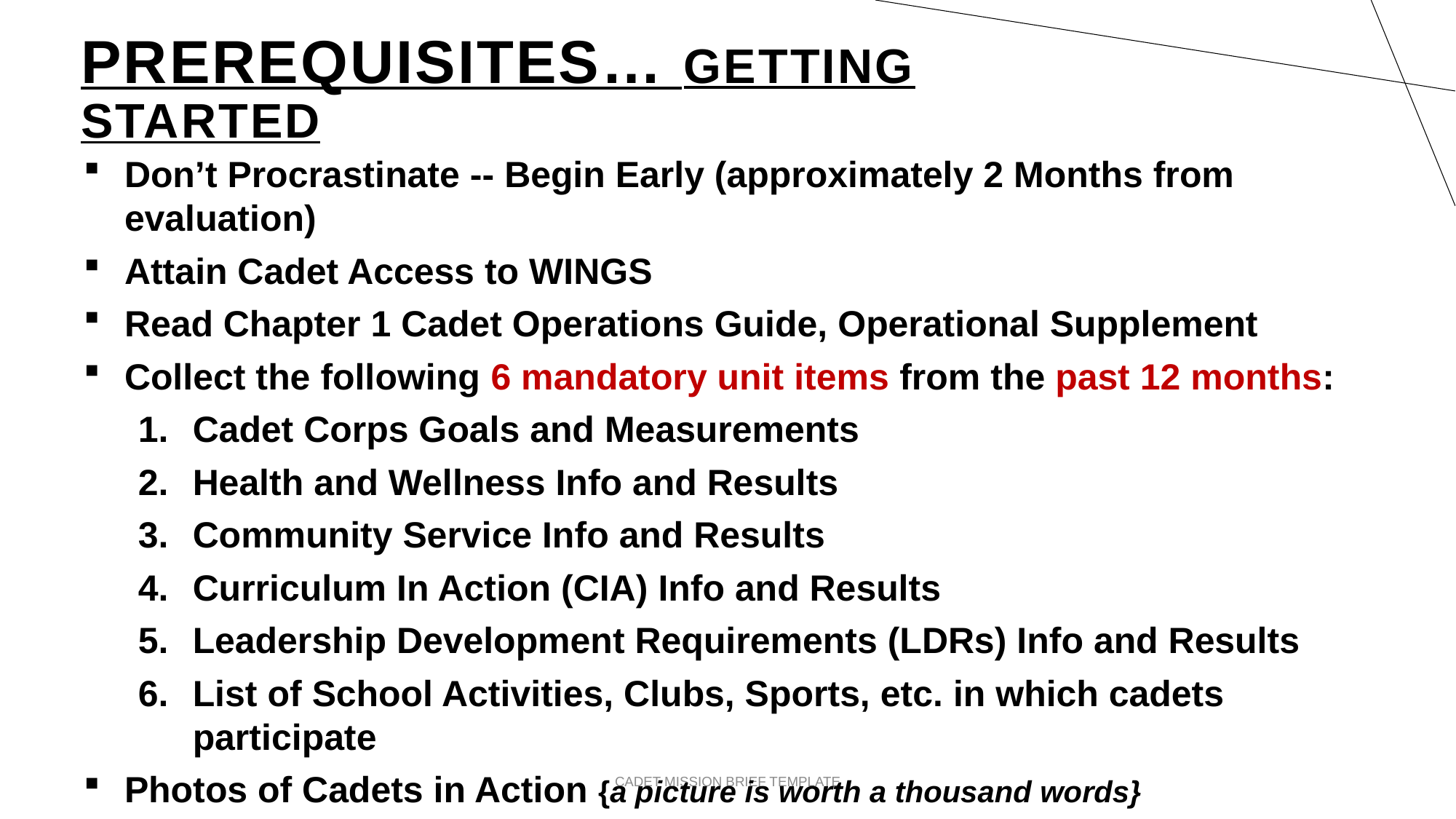

# PREREQUISITES… getting started

Don’t Procrastinate -- Begin Early (approximately 2 Months from evaluation)
Attain Cadet Access to WINGS
Read Chapter 1 Cadet Operations Guide, Operational Supplement
Collect the following 6 mandatory unit items from the past 12 months:
Cadet Corps Goals and Measurements
Health and Wellness Info and Results
Community Service Info and Results
Curriculum In Action (CIA) Info and Results
Leadership Development Requirements (LDRs) Info and Results
List of School Activities, Clubs, Sports, etc. in which cadets participate
Photos of Cadets in Action {a picture is worth a thousand words}
CADET MISSION BRIEF TEMPLATE